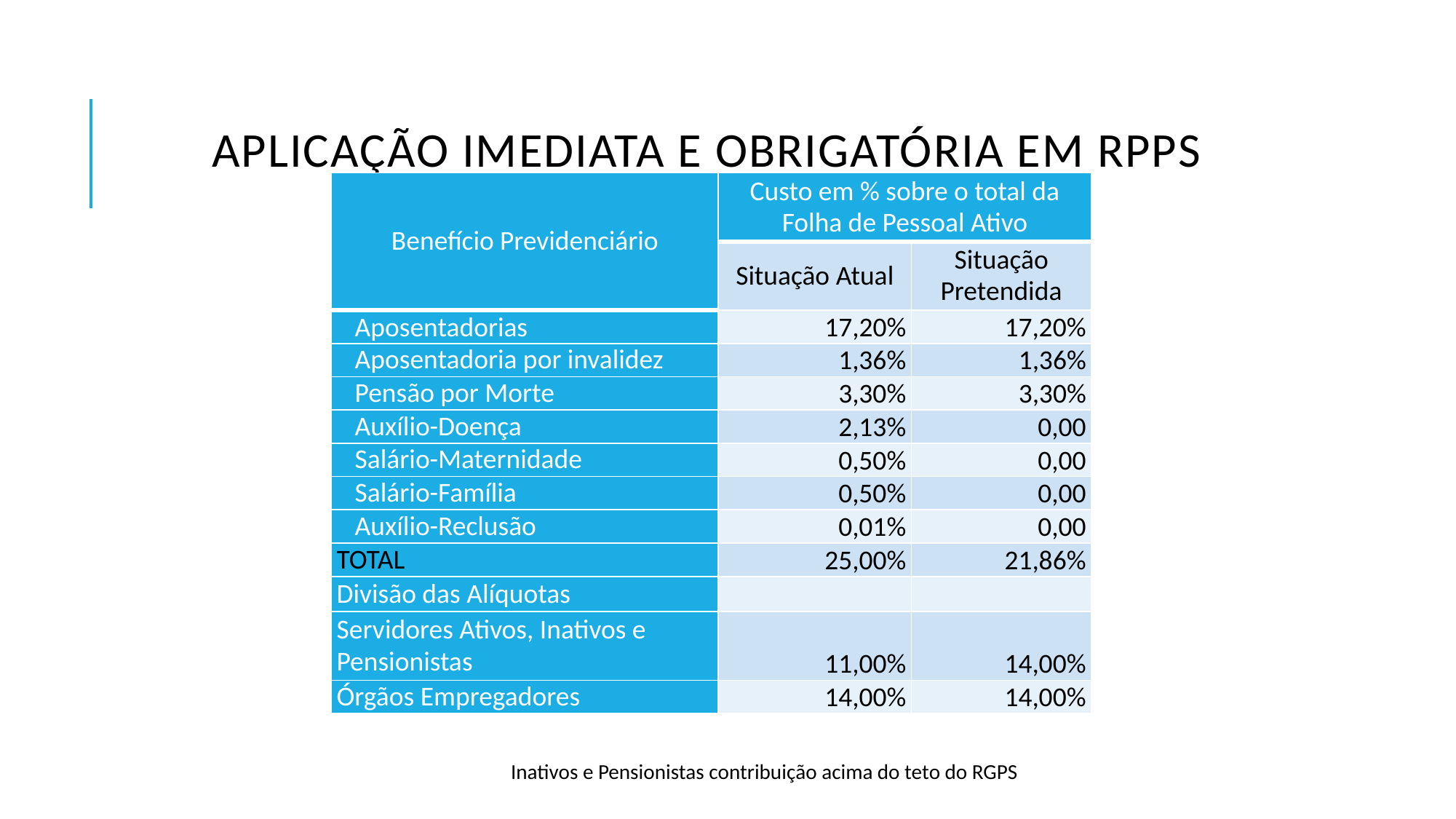

# APLICAÇÃO IMEDIATA E OBRIGATÓRIA EM RPPS
| Benefício Previdenciário | Custo em % sobre o total da Folha de Pessoal Ativo |  |
| --- | --- | --- |
|  | Situação Atual | Situação Pretendida |
| Aposentadorias | 17,20% | 17,20% |
| Aposentadoria por invalidez | 1,36% | 1,36% |
| Pensão por Morte | 3,30% | 3,30% |
| Auxílio-Doença | 2,13% | 0,00 |
| Salário-Maternidade | 0,50% | 0,00 |
| Salário-Família | 0,50% | 0,00 |
| Auxílio-Reclusão | 0,01% | 0,00 |
| TOTAL | 25,00% | 21,86% |
| Divisão das Alíquotas |  |  |
| Servidores Ativos, Inativos e Pensionistas | 11,00% | 14,00% |
| Órgãos Empregadores | 14,00% | 14,00% |

Inativos e Pensionistas contribuição acima do teto do RGPS